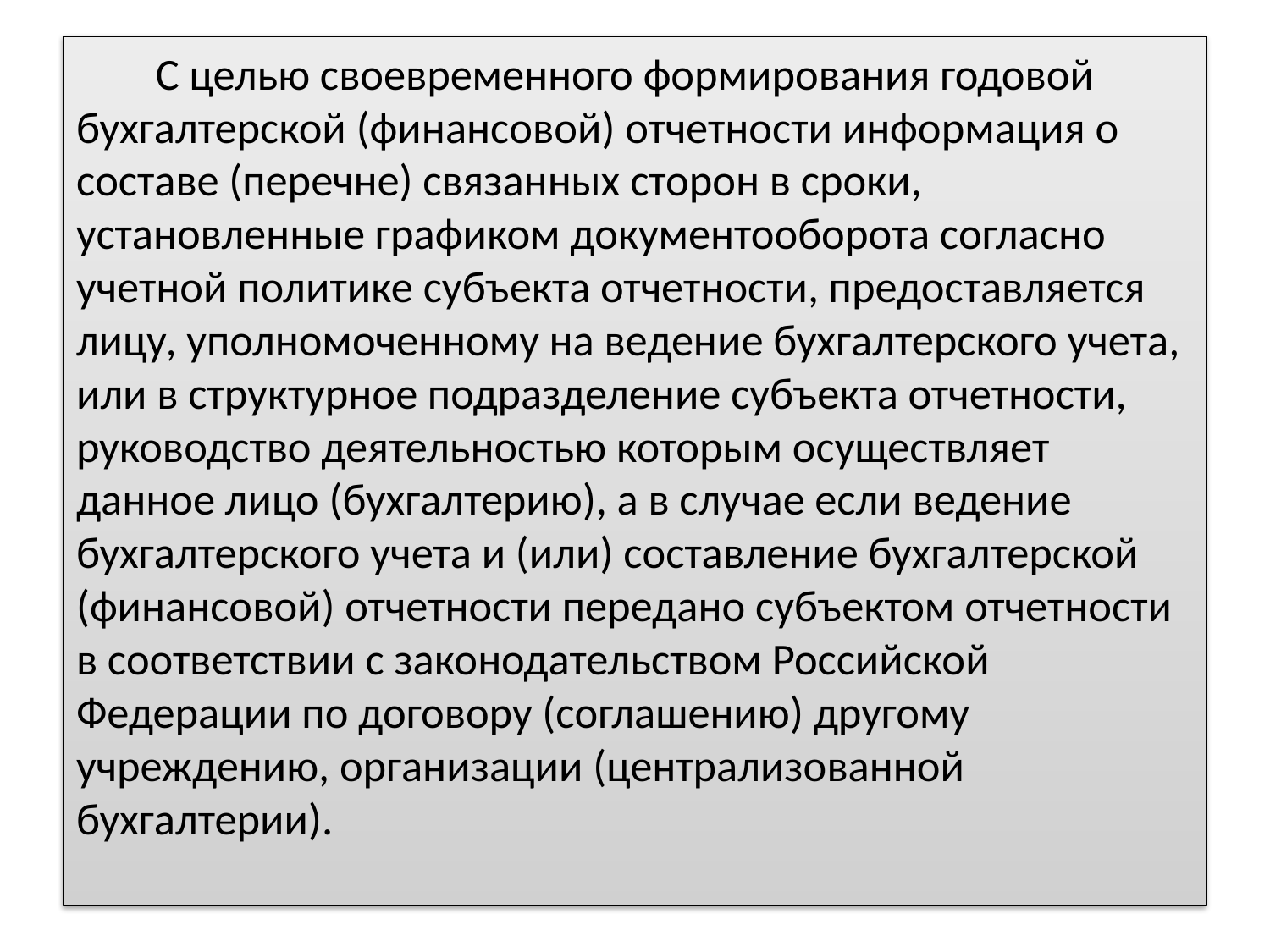

# С целью своевременного формирования годовой бухгалтерской (финансовой) отчетности информация о составе (перечне) связанных сторон в сроки, установленные графиком документооборота согласно учетной политике субъекта отчетности, предоставляется лицу, уполномоченному на ведение бухгалтерского учета, или в структурное подразделение субъекта отчетности, руководство деятельностью которым осуществляет данное лицо (бухгалтерию), а в случае если ведение бухгалтерского учета и (или) составление бухгалтерской (финансовой) отчетности передано субъектом отчетности в соответствии с законодательством Российской Федерации по договору (соглашению) другому учреждению, организации (централизованной бухгалтерии).